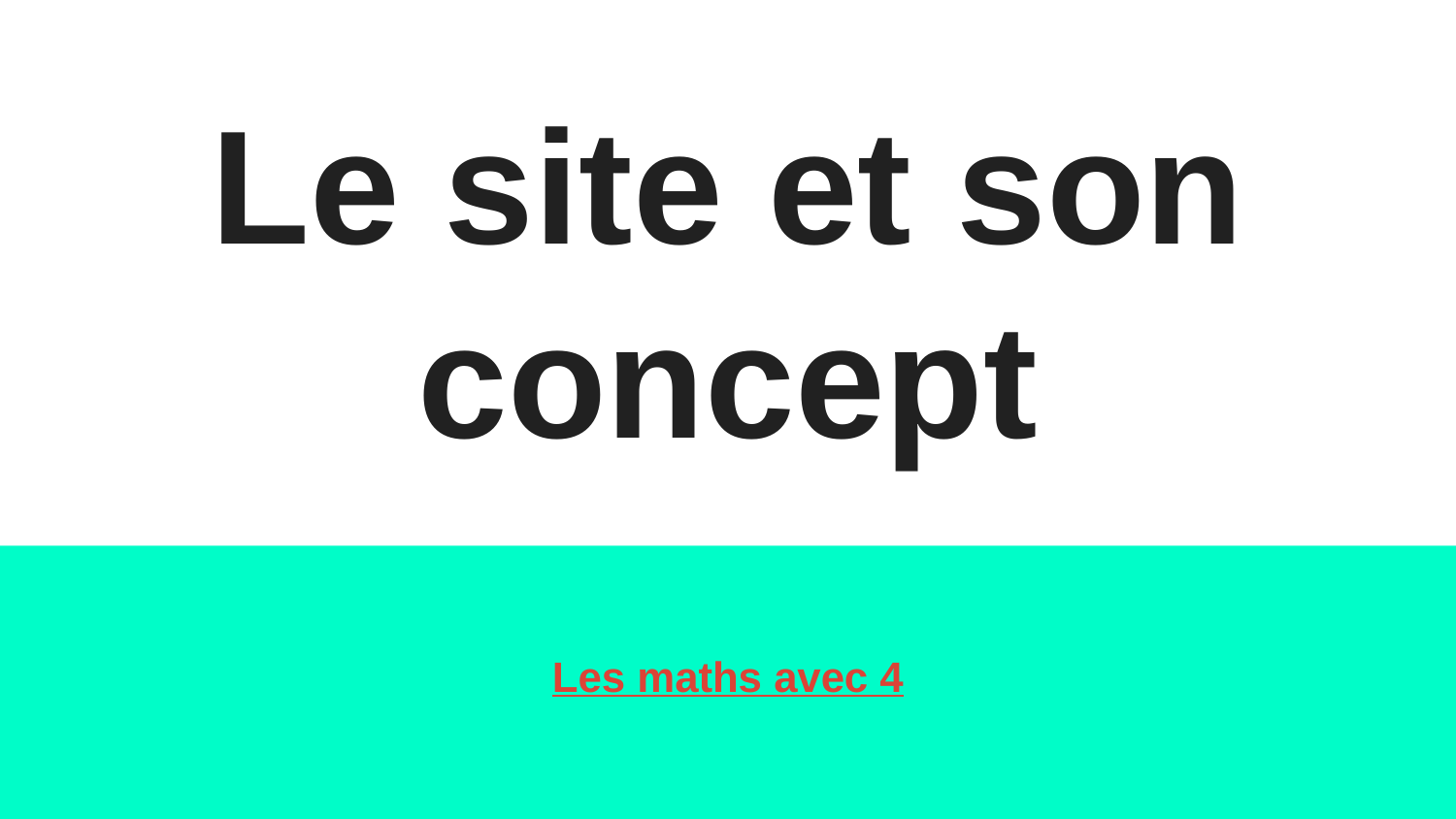

# Le site et son concept
Les maths avec 4